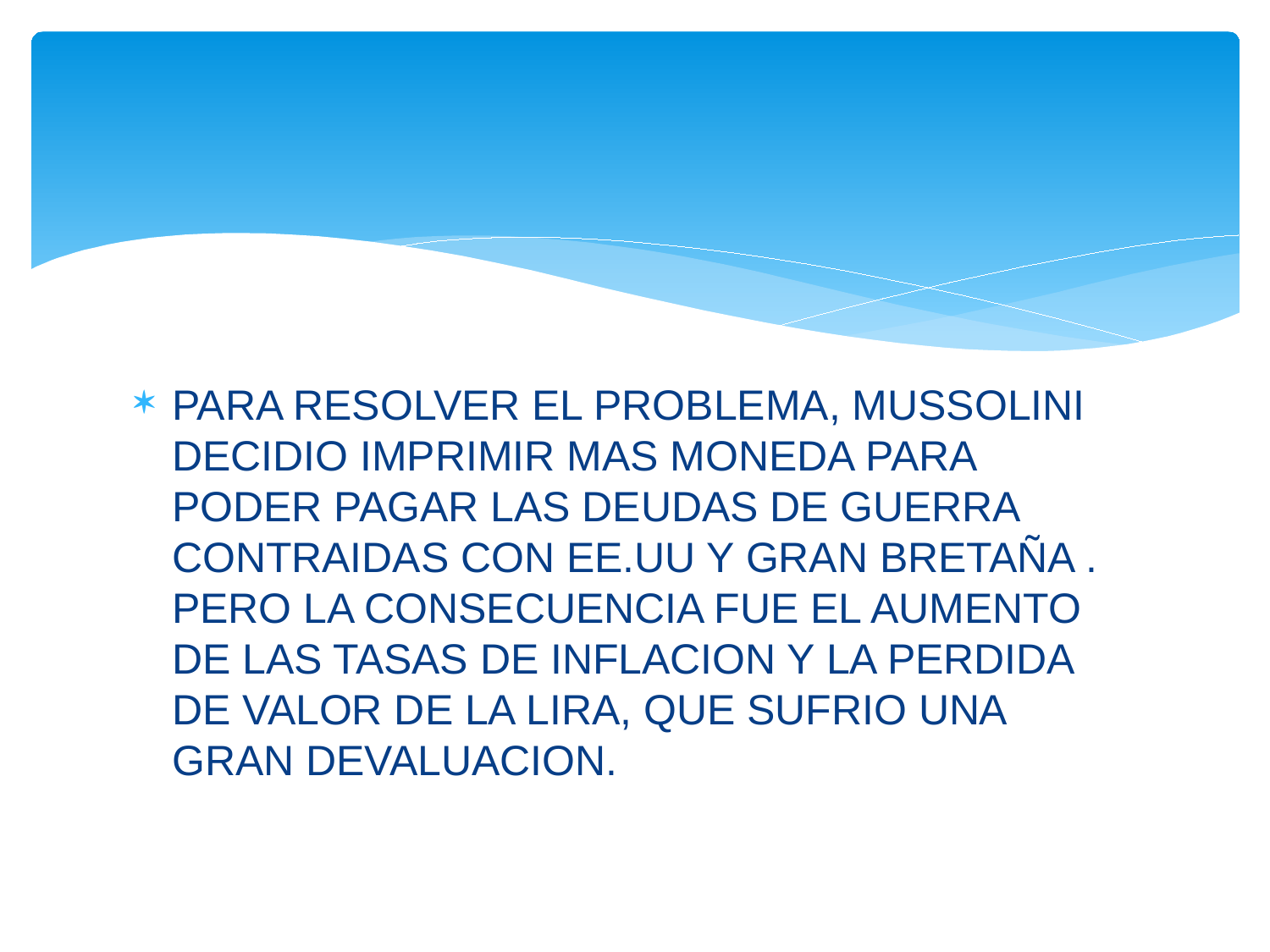

#
PARA RESOLVER EL PROBLEMA, MUSSOLINI DECIDIO IMPRIMIR MAS MONEDA PARA PODER PAGAR LAS DEUDAS DE GUERRA CONTRAIDAS CON EE.UU Y GRAN BRETAÑA . PERO LA CONSECUENCIA FUE EL AUMENTO DE LAS TASAS DE INFLACION Y LA PERDIDA DE VALOR DE LA LIRA, QUE SUFRIO UNA GRAN DEVALUACION.